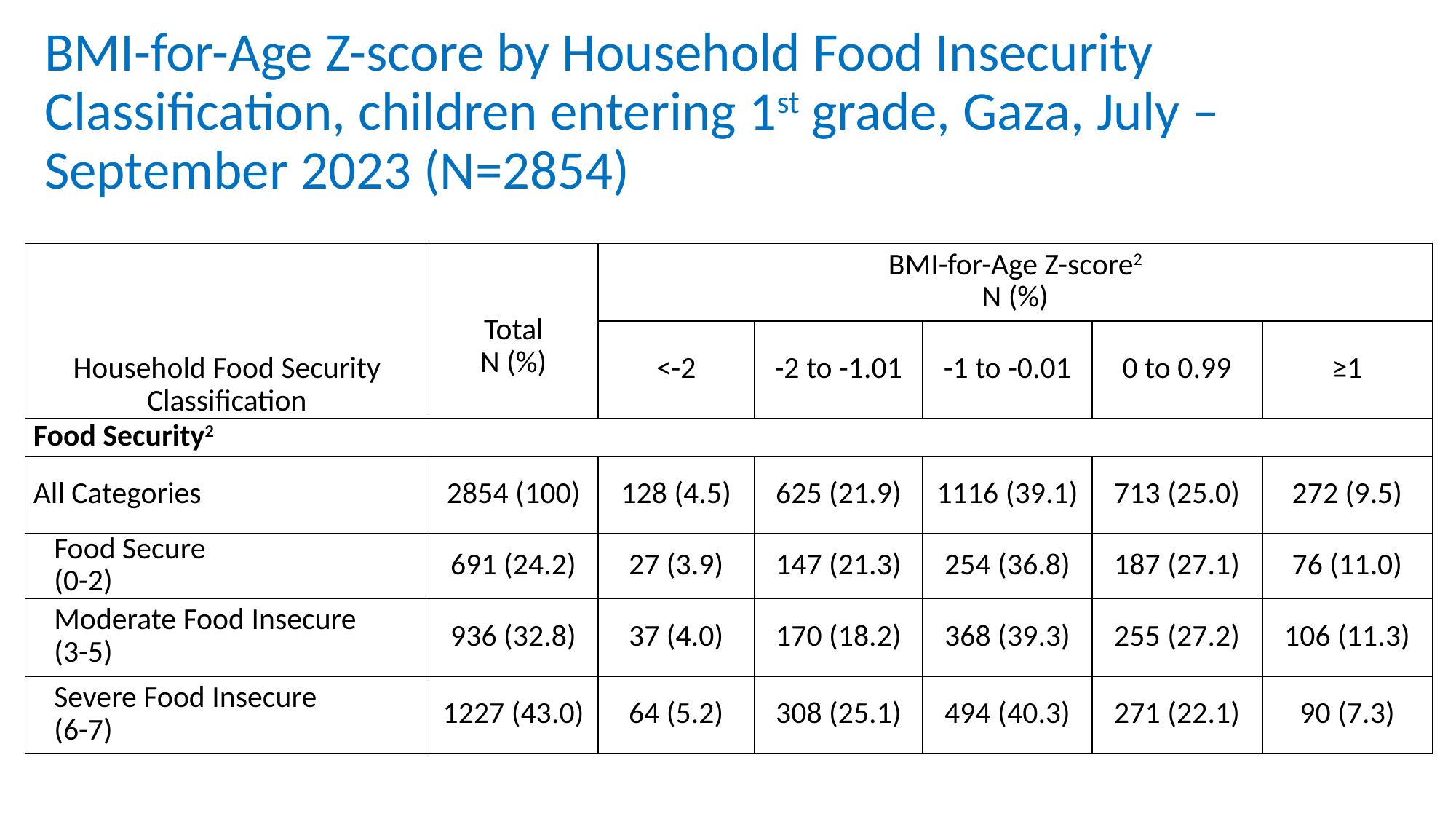

# BMI-for-Age Z-score by Household Food Insecurity Classification, children entering 1st grade, Gaza, July – September 2023 (N=2854)
| Household Food Security Classification | Total N (%) | BMI-for-Age Z-score2 N (%) |  |  |  |  |
| --- | --- | --- | --- | --- | --- | --- |
|  |  | <-2 | -2 to -1.01 | -1 to -0.01 | 0 to 0.99 | ≥1 |
| Food Security2 |  |  |  |  |  |  |
| All Categories | 2854 (100) | 128 (4.5) | 625 (21.9) | 1116 (39.1) | 713 (25.0) | 272 (9.5) |
| Food Secure (0-2) | 691 (24.2) | 27 (3.9) | 147 (21.3) | 254 (36.8) | 187 (27.1) | 76 (11.0) |
| Moderate Food Insecure (3-5) | 936 (32.8) | 37 (4.0) | 170 (18.2) | 368 (39.3) | 255 (27.2) | 106 (11.3) |
| Severe Food Insecure (6-7) | 1227 (43.0) | 64 (5.2) | 308 (25.1) | 494 (40.3) | 271 (22.1) | 90 (7.3) |